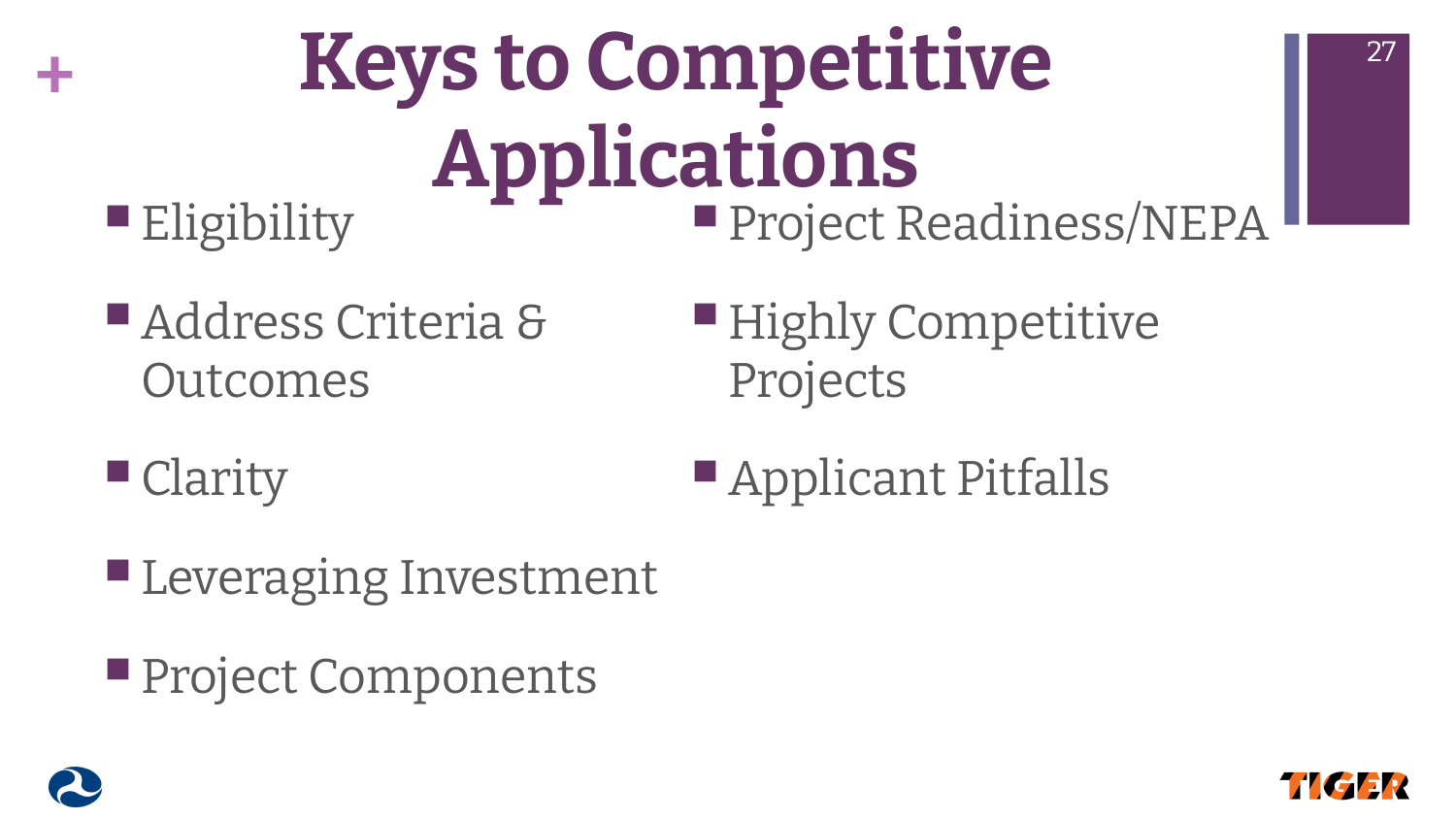

# Keys to Competitive Applications
27
Eligibility
Address Criteria & Outcomes
Clarity
Leveraging Investment
Project Components
Project Readiness/NEPA
Highly Competitive Projects
Applicant Pitfalls